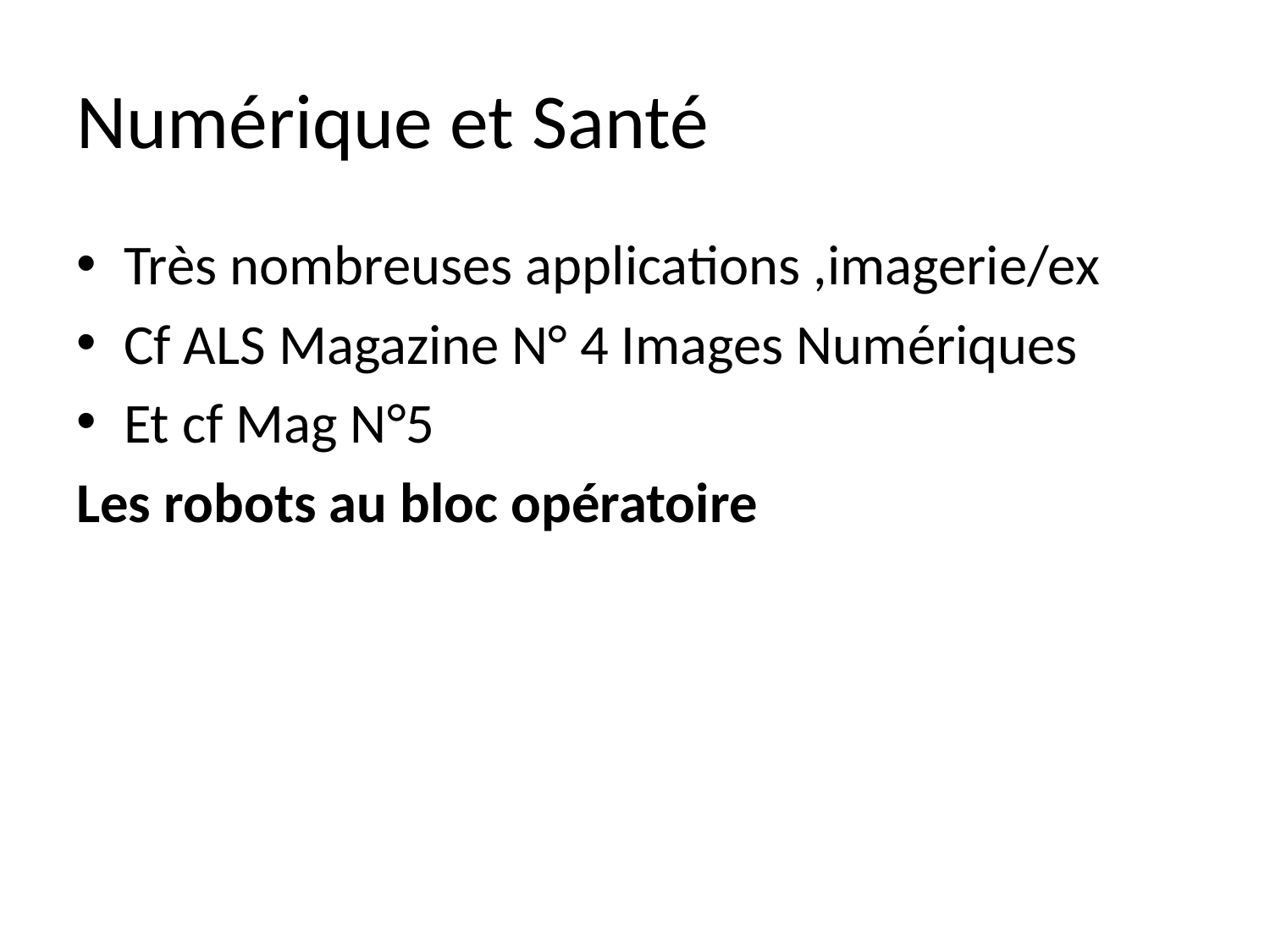

# Numérique et Santé
Très nombreuses applications ,imagerie/ex
Cf ALS Magazine N° 4 Images Numériques
Et cf Mag N°5
Les robots au bloc opératoire